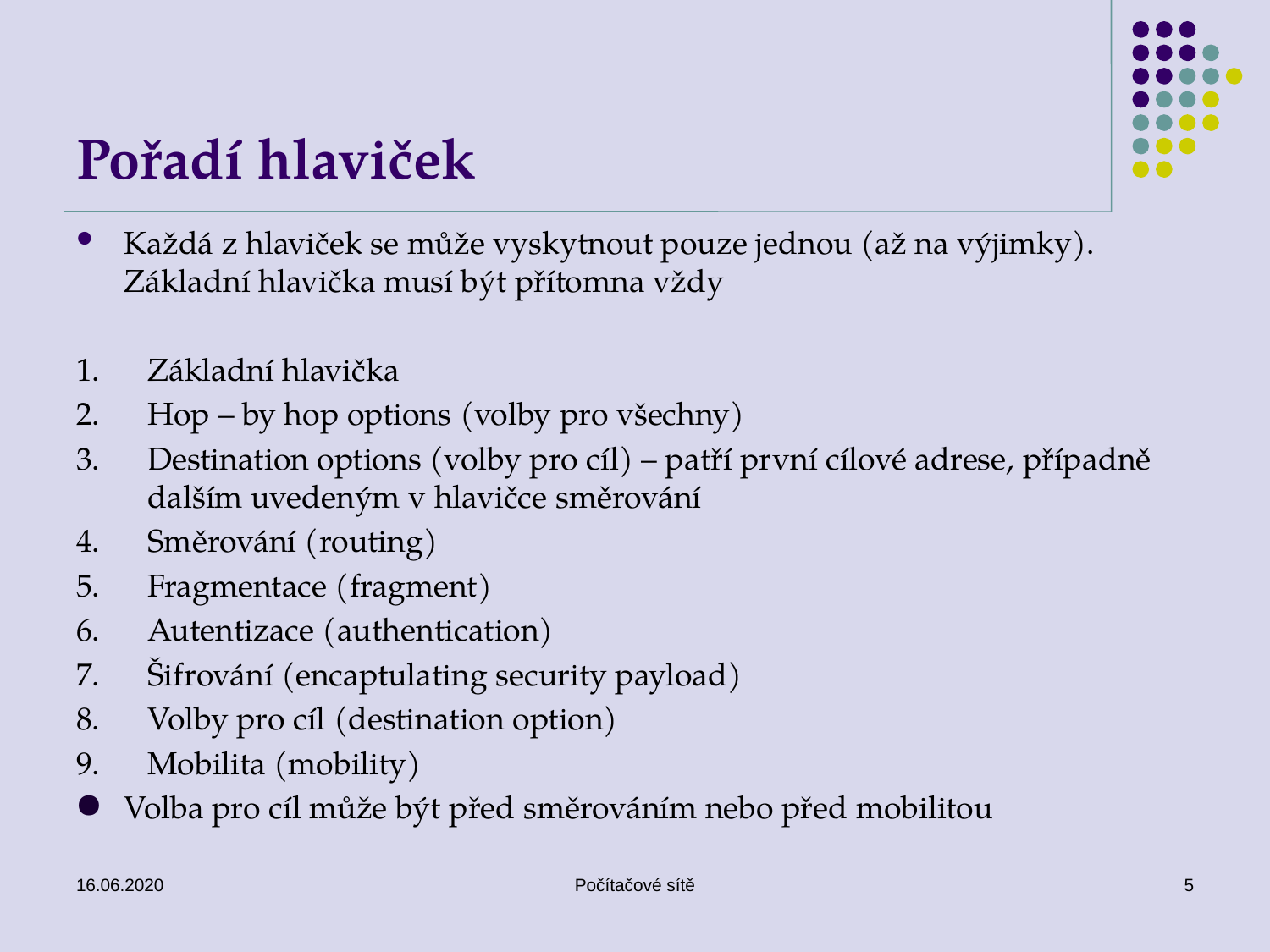

# Pořadí hlaviček
Každá z hlaviček se může vyskytnout pouze jednou (až na výjimky). Základní hlavička musí být přítomna vždy

Základní hlavička
Hop – by hop options (volby pro všechny)
Destination options (volby pro cíl) – patří první cílové adrese, případně dalším uvedeným v hlavičce směrování
Směrování (routing)
Fragmentace (fragment)
Autentizace (authentication)
Šifrování (encaptulating security payload)
Volby pro cíl (destination option)
Mobilita (mobility)
Volba pro cíl může být před směrováním nebo před mobilitou
16.06.2020
Počítačové sítě
5